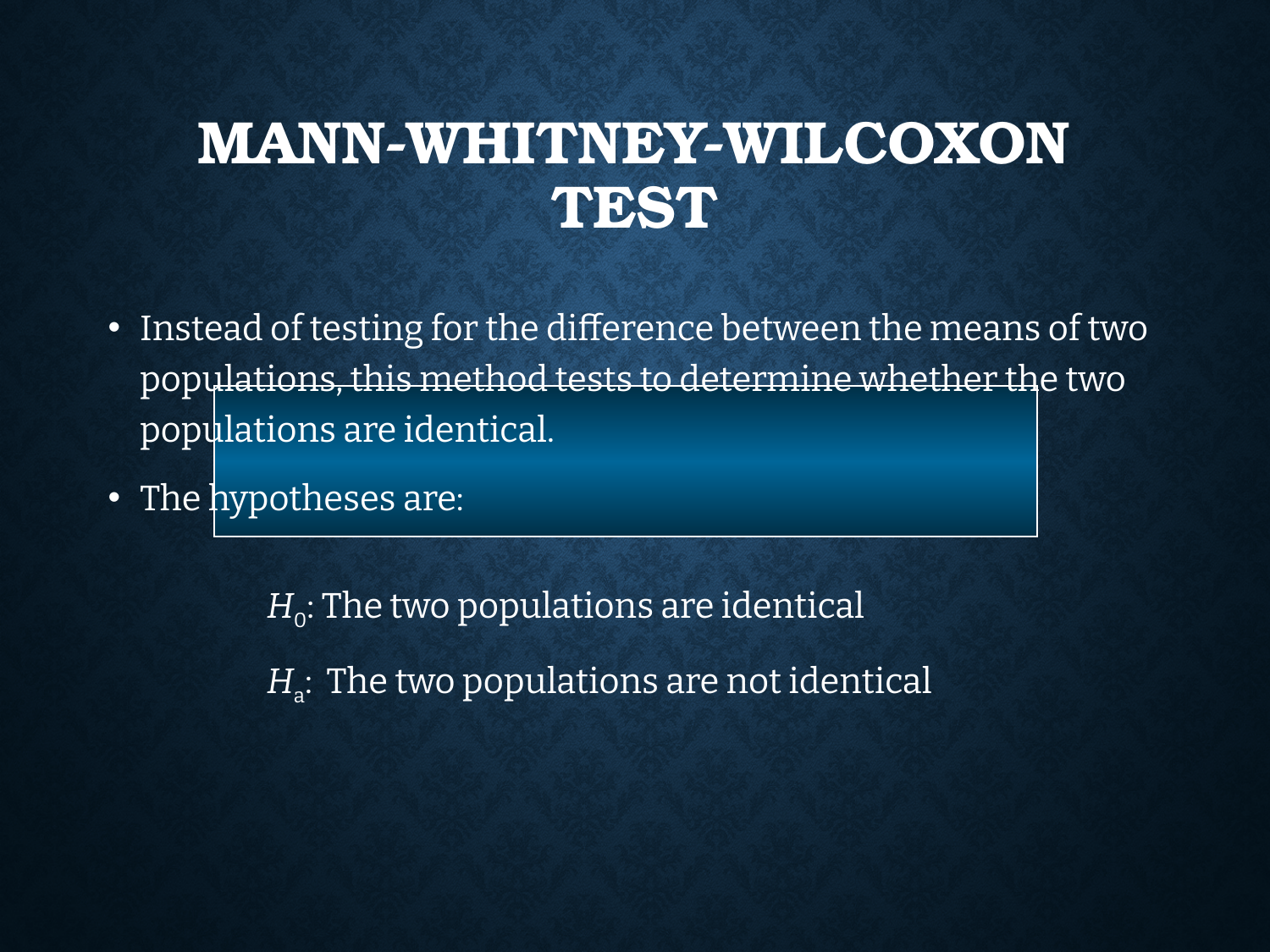

# Mann-Whitney-Wilcoxon Test
Instead of testing for the difference between the means of two populations, this method tests to determine whether the two populations are identical.
The hypotheses are:

		H0: The two populations are identical
		Ha:  The two populations are not identical